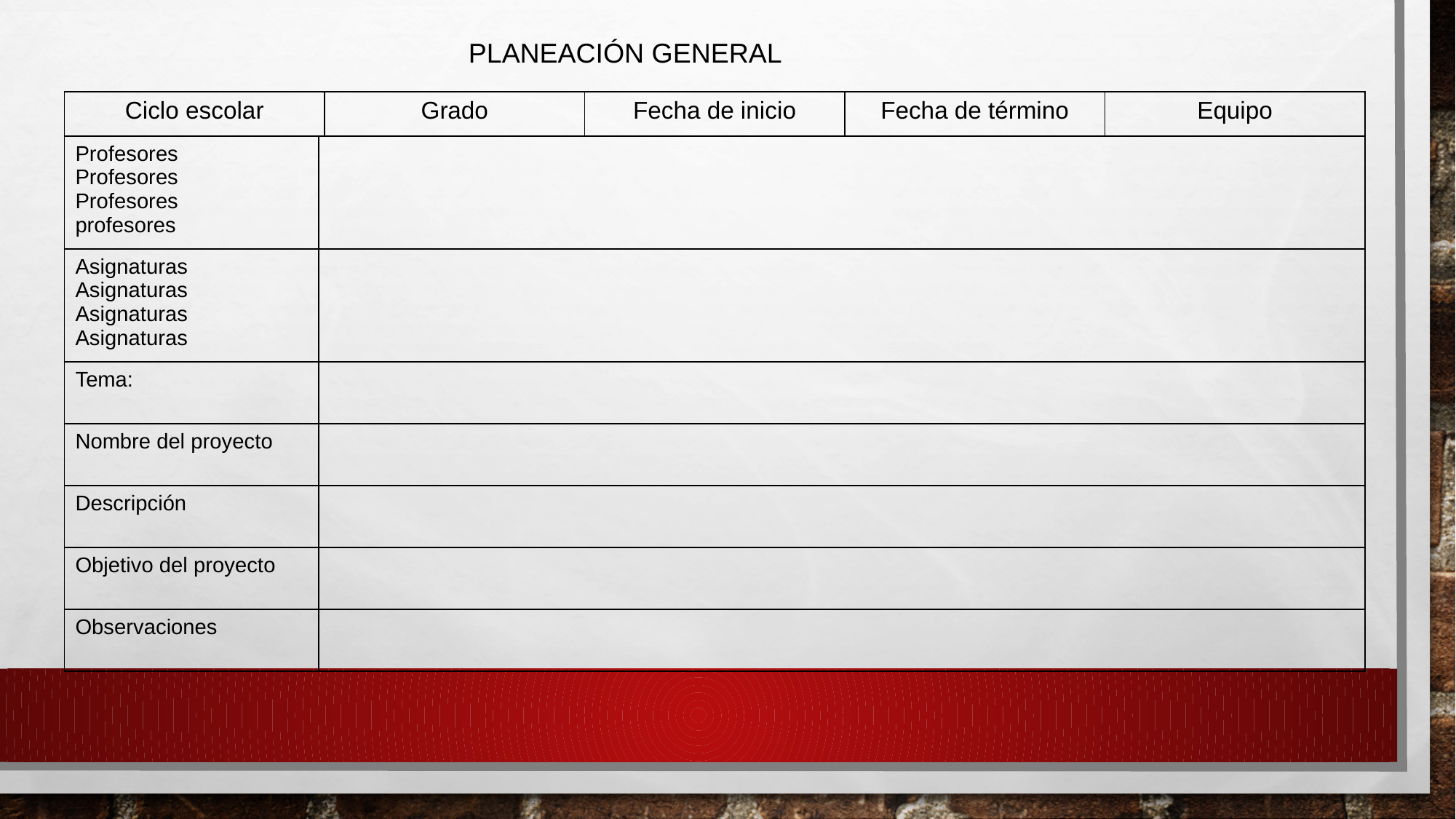

PLANEACIÓN GENERAL
| Ciclo escolar | Grado | Fecha de inicio | Fecha de término | Equipo |
| --- | --- | --- | --- | --- |
| Profesores Profesores Profesores profesores |  |
| --- | --- |
| Asignaturas Asignaturas Asignaturas Asignaturas |  |
| Tema: |  |
| Nombre del proyecto |  |
| Descripción |  |
| Objetivo del proyecto |  |
| Observaciones |  |